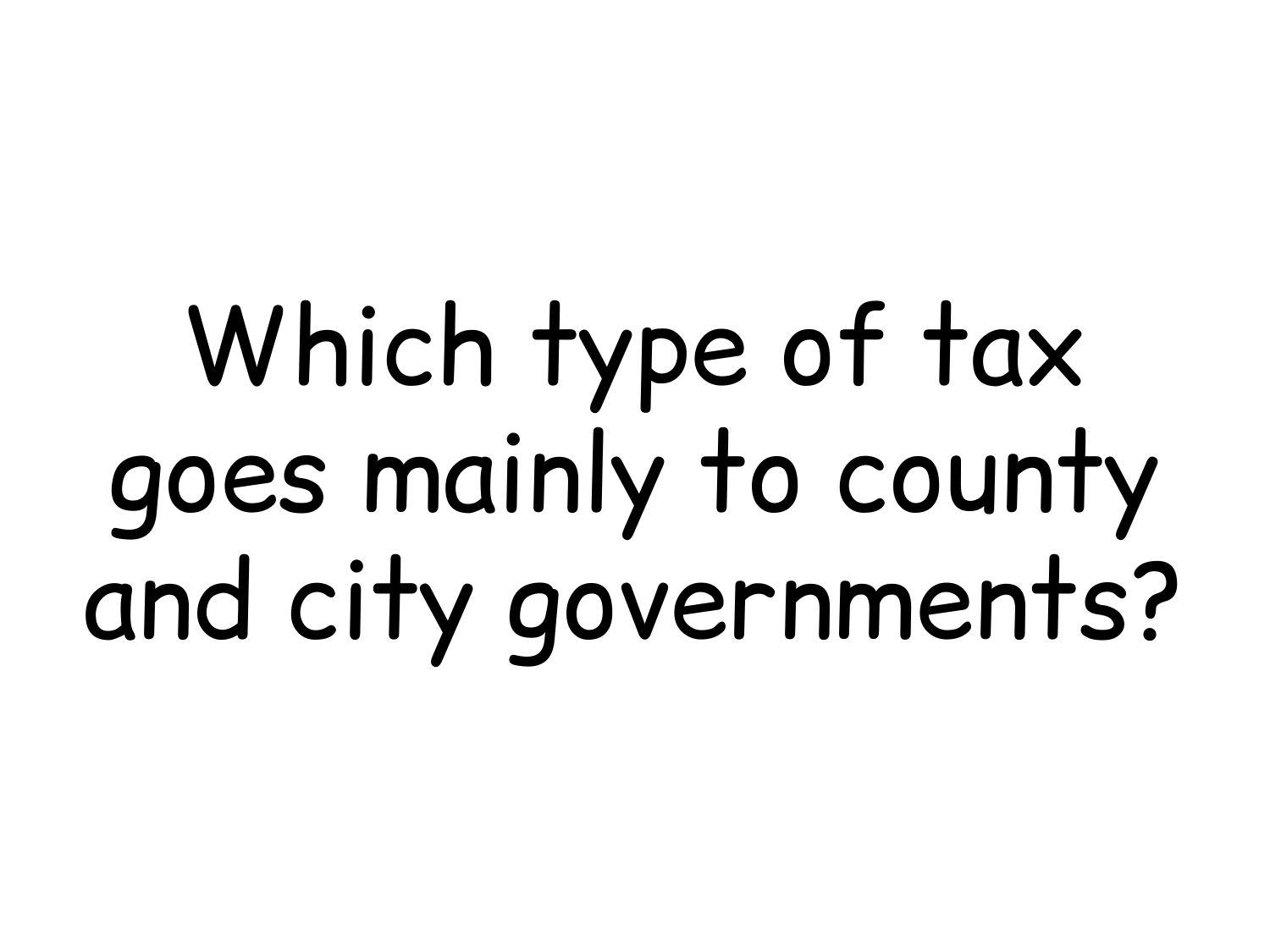

# Which type of tax goes mainly to county and city governments?